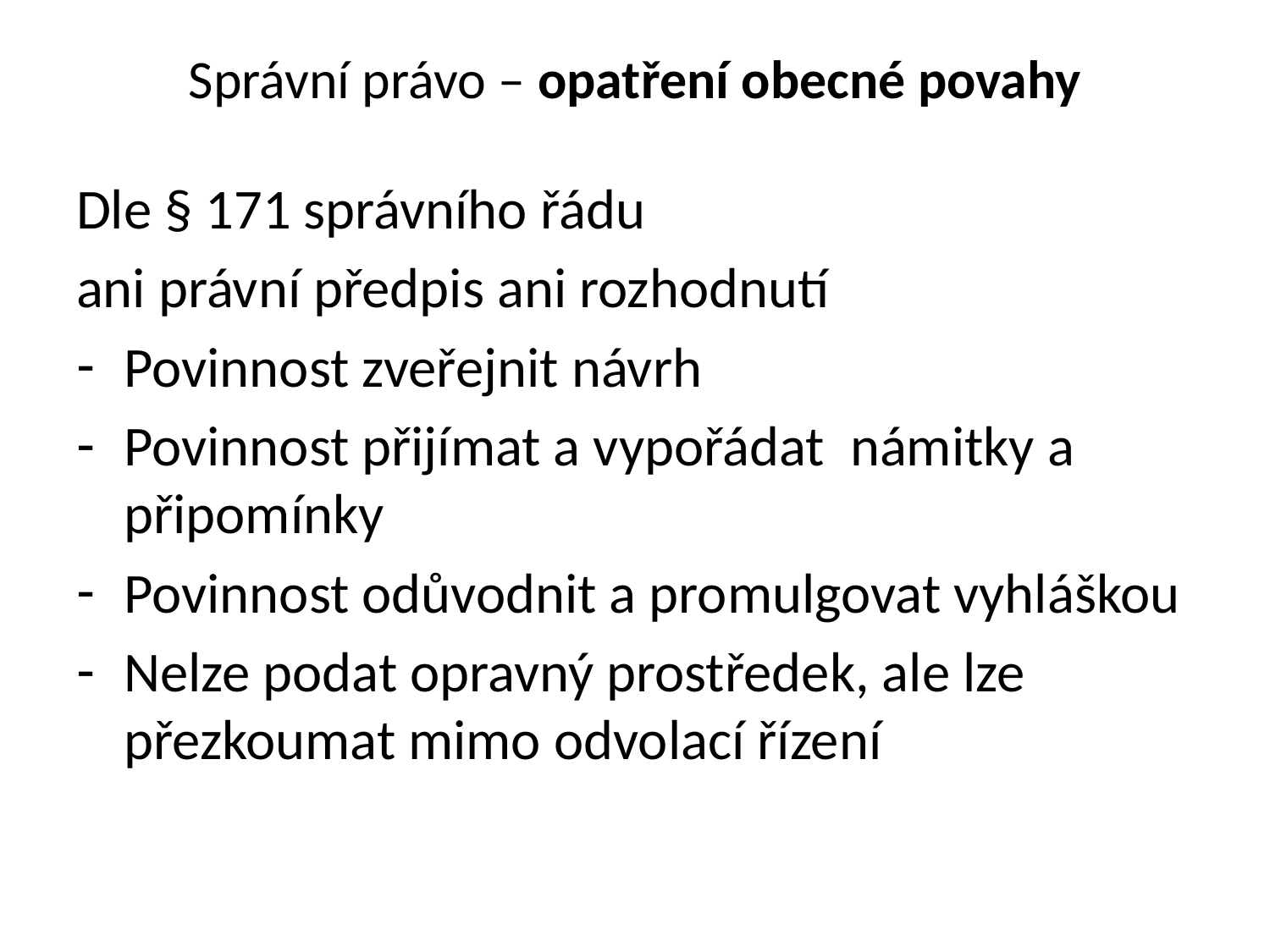

# Správní právo – opatření obecné povahy
Dle § 171 správního řádu
ani právní předpis ani rozhodnutí
Povinnost zveřejnit návrh
Povinnost přijímat a vypořádat  námitky a připomínky
Povinnost odůvodnit a promulgovat vyhláškou
Nelze podat opravný prostředek, ale lze přezkoumat mimo odvolací řízení